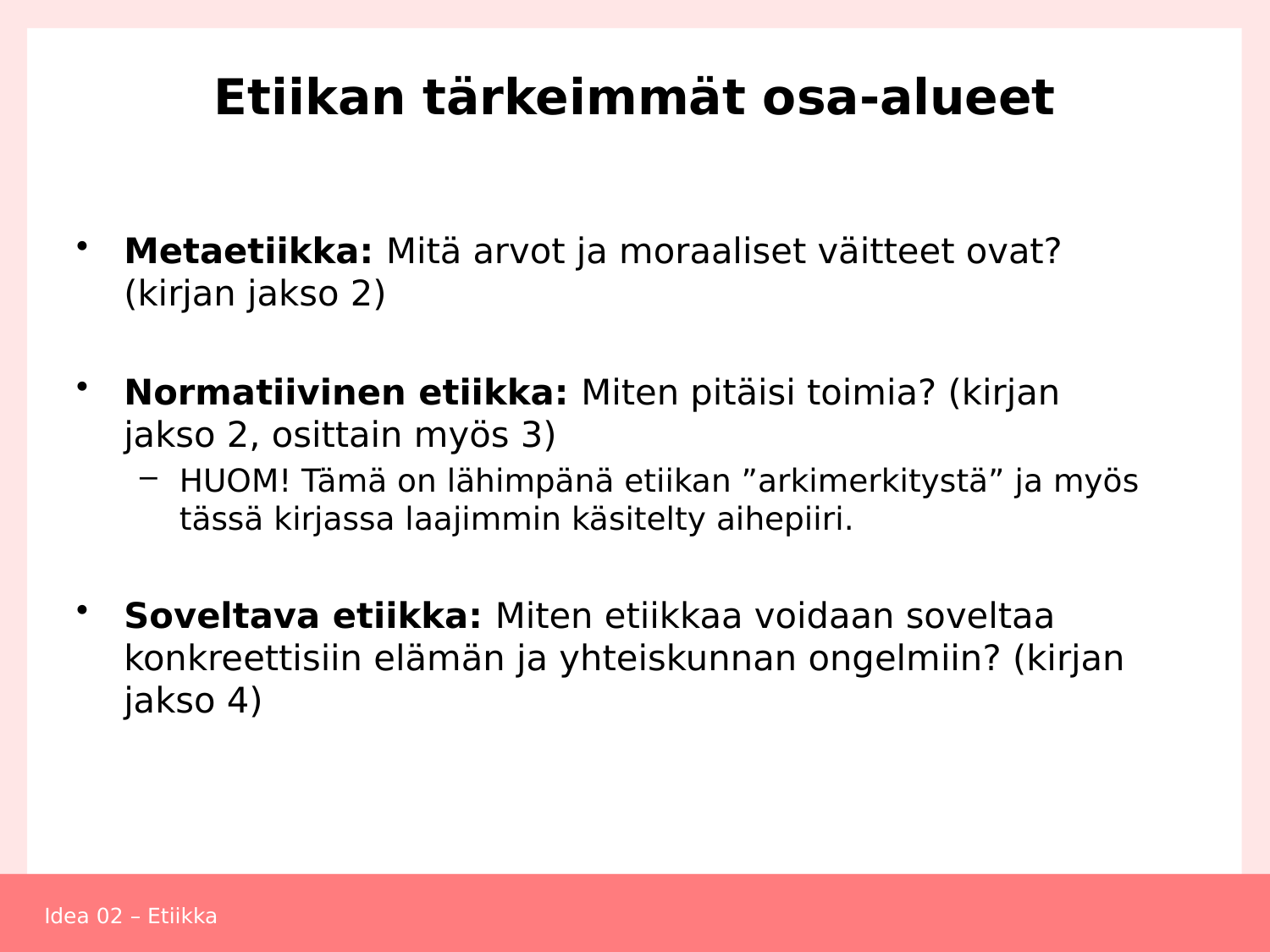

# Etiikan tärkeimmät osa-alueet
Metaetiikka: Mitä arvot ja moraaliset väitteet ovat? (kirjan jakso 2)

Normatiivinen etiikka: Miten pitäisi toimia? (kirjan jakso 2, osittain myös 3)
HUOM! Tämä on lähimpänä etiikan ”arkimerkitystä” ja myös tässä kirjassa laajimmin käsitelty aihepiiri.

Soveltava etiikka: Miten etiikkaa voidaan soveltaa konkreettisiin elämän ja yhteiskunnan ongelmiin? (kirjan jakso 4)